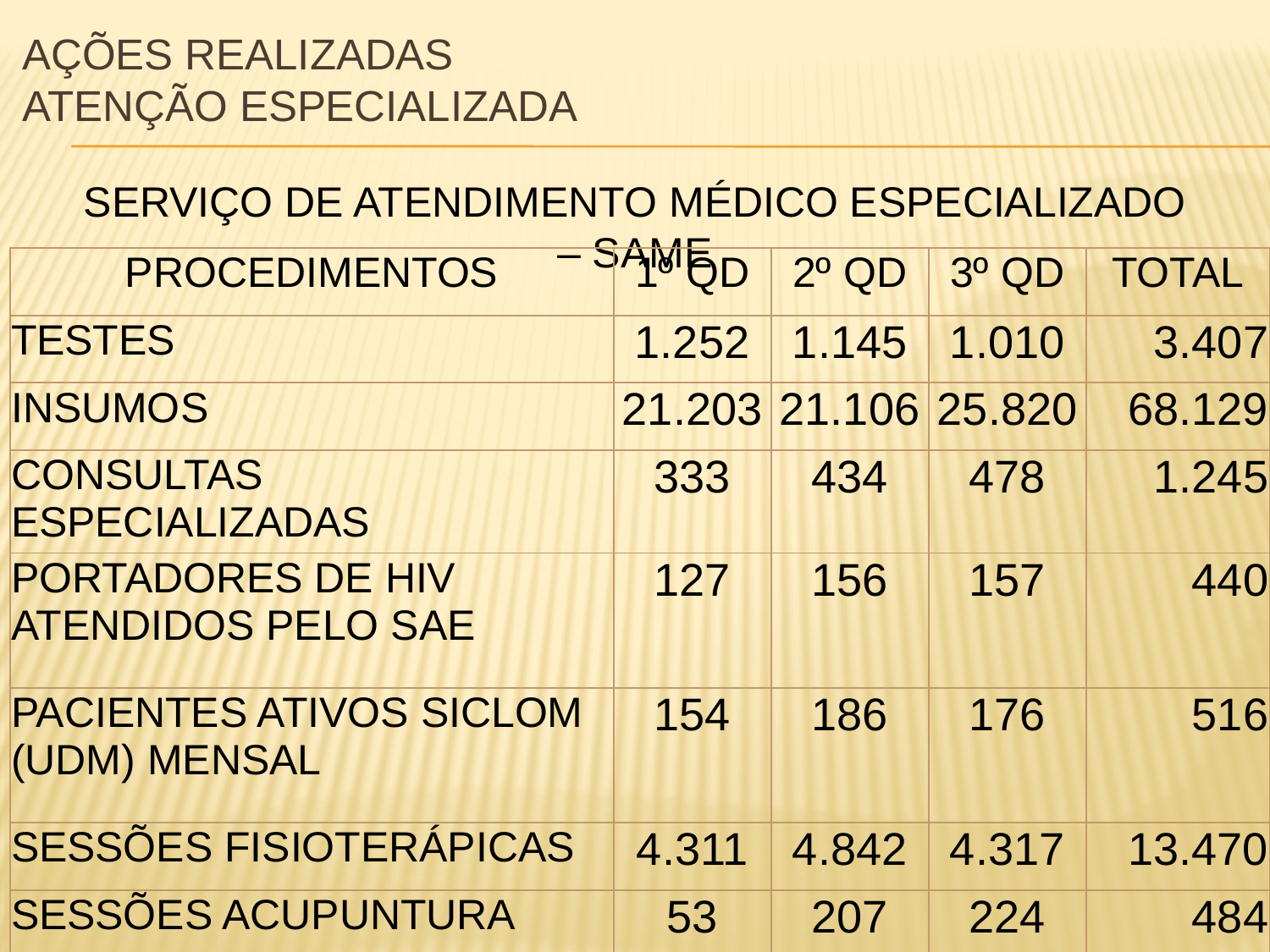

# AÇÕES REALIZADAS ATENÇÃO ESPECIALIZADA
SERVIÇO DE ATENDIMENTO MÉDICO ESPECIALIZADO – SAME
| PROCEDIMENTOS | 1º QD | 2º QD | 3º QD | TOTAL |
| --- | --- | --- | --- | --- |
| TESTES | 1.252 | 1.145 | 1.010 | 3.407 |
| INSUMOS | 21.203 | 21.106 | 25.820 | 68.129 |
| CONSULTAS ESPECIALIZADAS | 333 | 434 | 478 | 1.245 |
| PORTADORES DE HIV ATENDIDOS PELO SAE | 127 | 156 | 157 | 440 |
| PACIENTES ATIVOS SICLOM (UDM) MENSAL | 154 | 186 | 176 | 516 |
| SESSÕES FISIOTERÁPICAS | 4.311 | 4.842 | 4.317 | 13.470 |
| SESSÕES ACUPUNTURA | 53 | 207 | 224 | 484 |